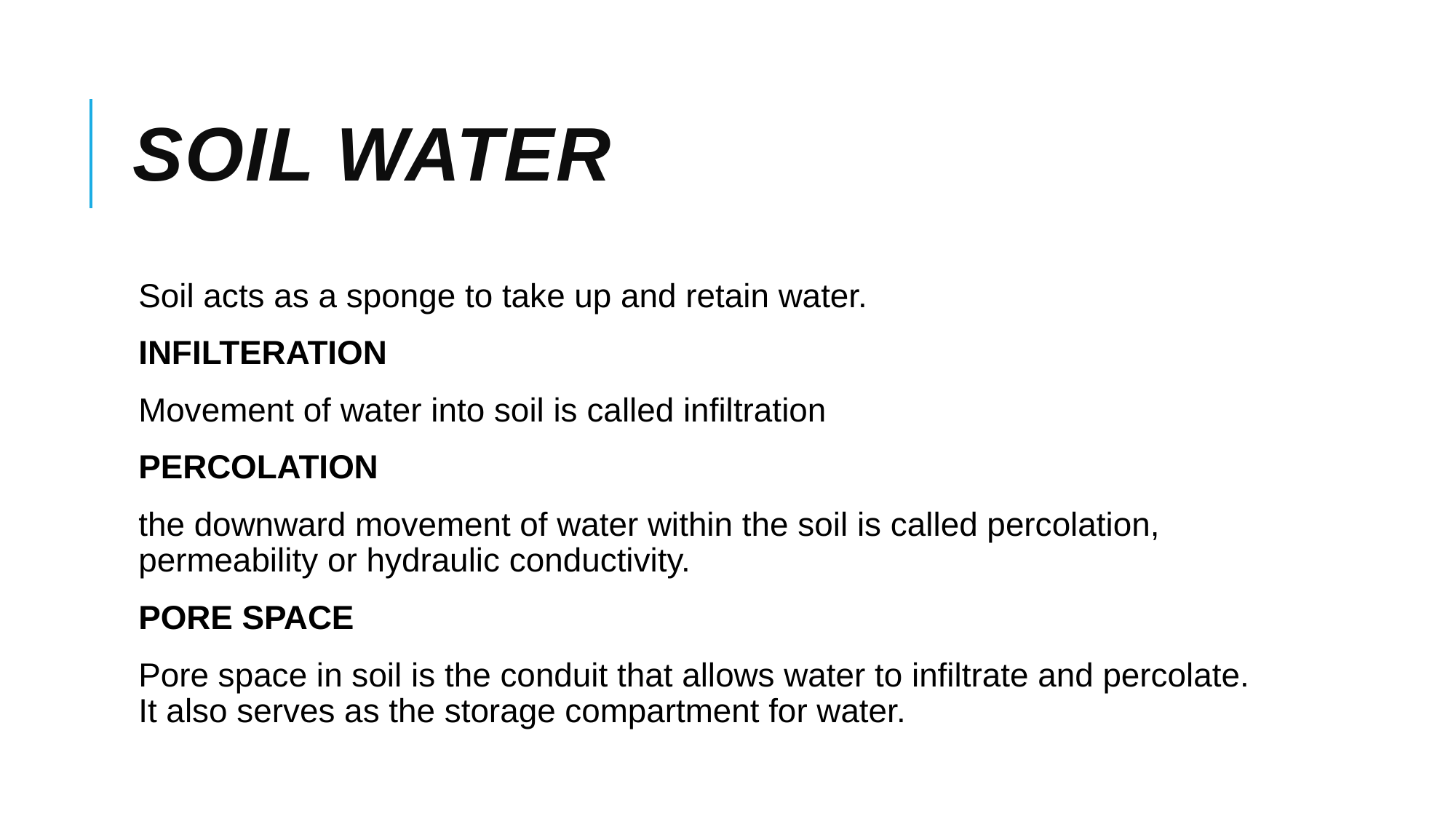

# SOIL WATER
Soil acts as a sponge to take up and retain water.
INFILTERATION
Movement of water into soil is called infiltration
PERCOLATION
the downward movement of water within the soil is called percolation, permeability or hydraulic conductivity.
PORE SPACE
Pore space in soil is the conduit that allows water to infiltrate and percolate. It also serves as the storage compartment for water.